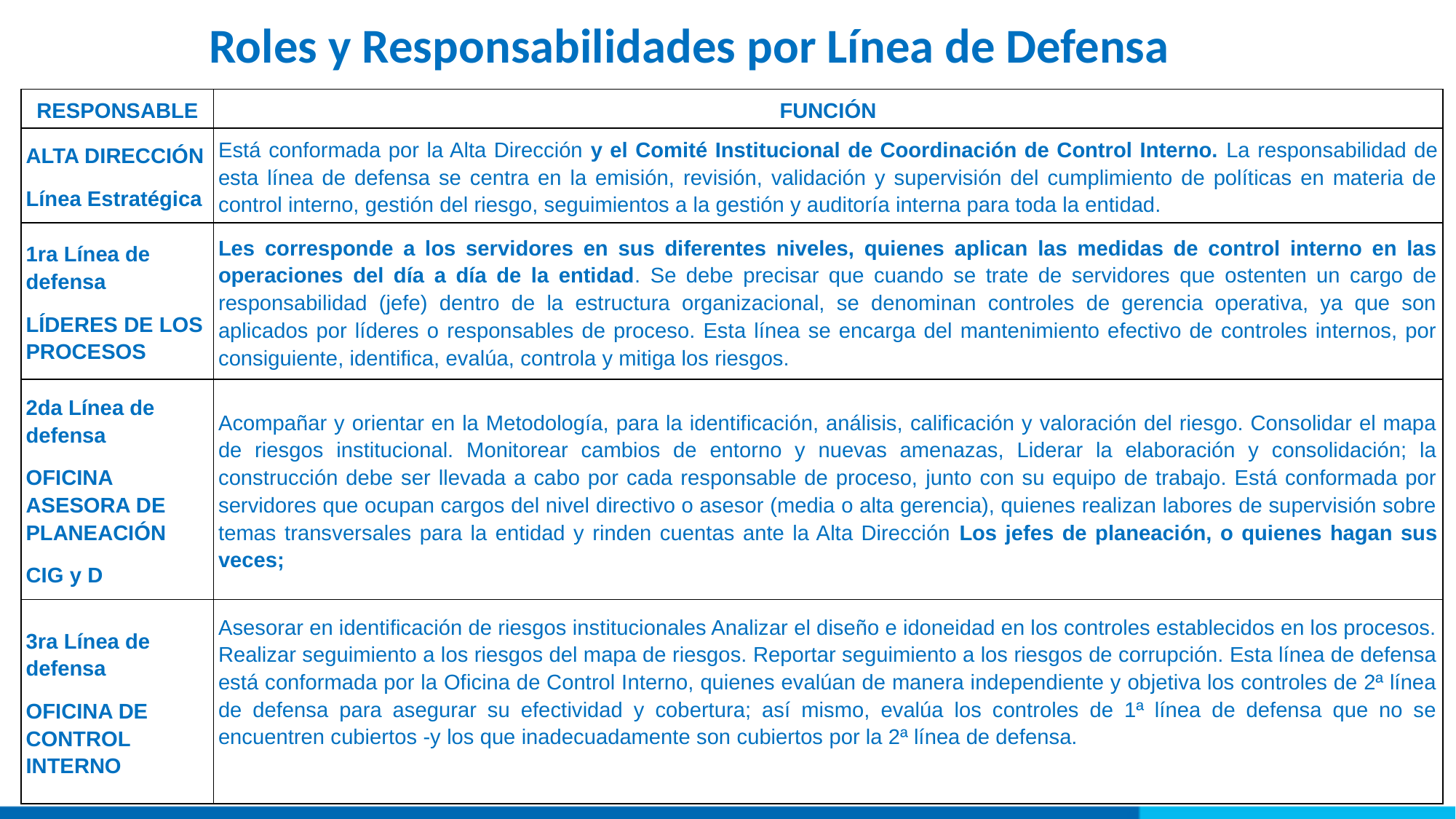

Roles y Responsabilidades por Línea de Defensa
| RESPONSABLE | FUNCIÓN |
| --- | --- |
| ALTA DIRECCIÓN Línea Estratégica | Está conformada por la Alta Dirección y el Comité Institucional de Coordinación de Control Interno. La responsabilidad de esta línea de defensa se centra en la emisión, revisión, validación y supervisión del cumplimiento de políticas en materia de control interno, gestión del riesgo, seguimientos a la gestión y auditoría interna para toda la entidad. |
| 1ra Línea de defensa LÍDERES DE LOS PROCESOS | Les corresponde a los servidores en sus diferentes niveles, quienes aplican las medidas de control interno en las operaciones del día a día de la entidad. Se debe precisar que cuando se trate de servidores que ostenten un cargo de responsabilidad (jefe) dentro de la estructura organizacional, se denominan controles de gerencia operativa, ya que son aplicados por líderes o responsables de proceso. Esta línea se encarga del mantenimiento efectivo de controles internos, por consiguiente, identifica, evalúa, controla y mitiga los riesgos. |
| 2da Línea de defensa OFICINA ASESORA DE PLANEACIÓN CIG y D | Acompañar y orientar en la Metodología, para la identificación, análisis, calificación y valoración del riesgo. Consolidar el mapa de riesgos institucional. Monitorear cambios de entorno y nuevas amenazas, Liderar la elaboración y consolidación; la construcción debe ser llevada a cabo por cada responsable de proceso, junto con su equipo de trabajo. Está conformada por servidores que ocupan cargos del nivel directivo o asesor (media o alta gerencia), quienes realizan labores de supervisión sobre temas transversales para la entidad y rinden cuentas ante la Alta Dirección Los jefes de planeación, o quienes hagan sus veces; |
| 3ra Línea de defensa OFICINA DE CONTROL INTERNO | Asesorar en identificación de riesgos institucionales Analizar el diseño e idoneidad en los controles establecidos en los procesos. Realizar seguimiento a los riesgos del mapa de riesgos. Reportar seguimiento a los riesgos de corrupción. Esta línea de defensa está conformada por la Oficina de Control Interno, quienes evalúan de manera independiente y objetiva los controles de 2ª línea de defensa para asegurar su efectividad y cobertura; así mismo, evalúa los controles de 1ª línea de defensa que no se encuentren cubiertos -y los que inadecuadamente son cubiertos por la 2ª línea de defensa. |